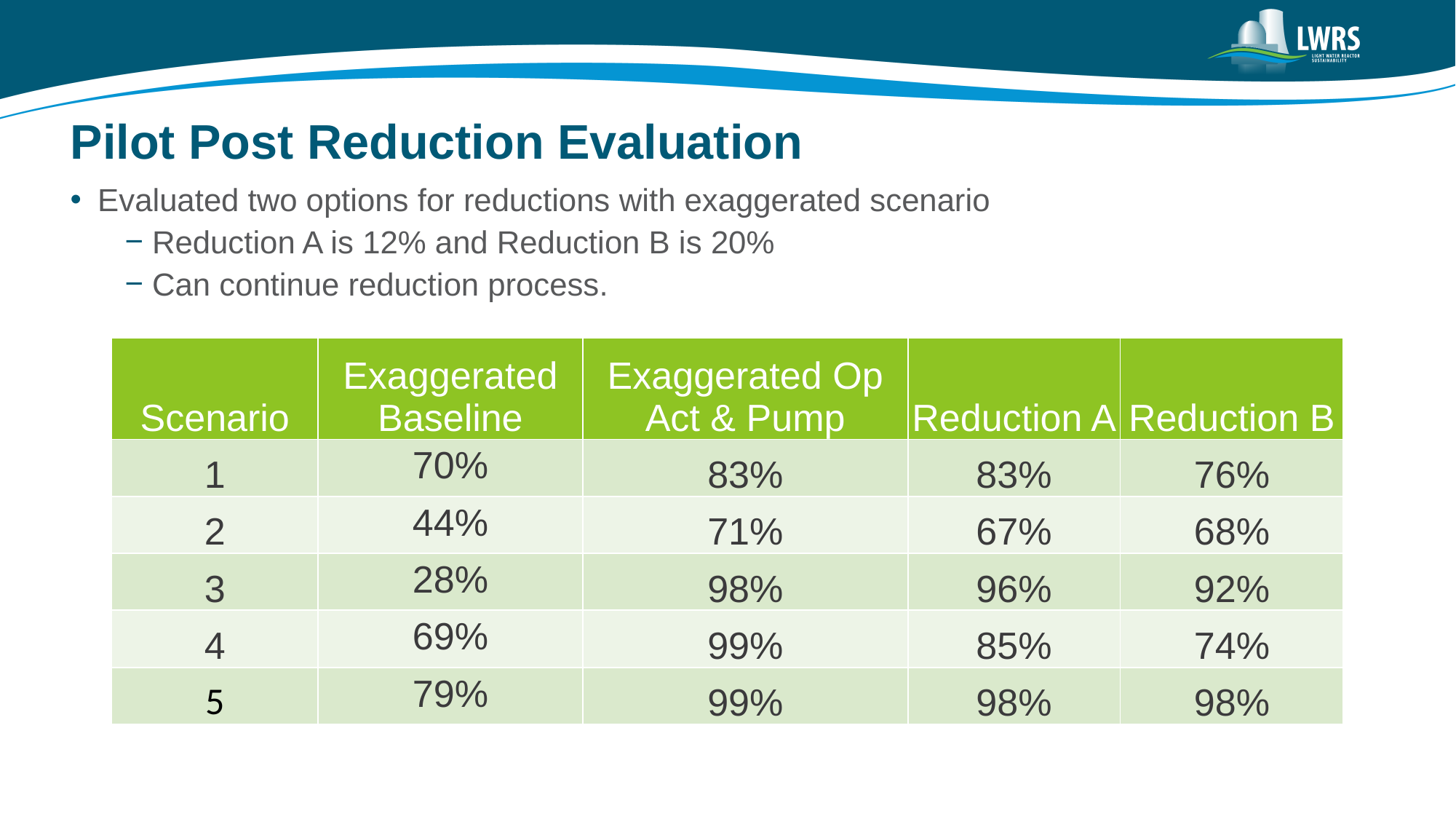

# Pilot Post Reduction Evaluation
Evaluated two options for reductions with exaggerated scenario
Reduction A is 12% and Reduction B is 20%
Can continue reduction process.

| Scenario | Exaggerated Baseline | Exaggerated Op Act & Pump | Reduction A | Reduction B |
| --- | --- | --- | --- | --- |
| 1 | 70% | 83% | 83% | 76% |
| 2 | 44% | 71% | 67% | 68% |
| 3 | 28% | 98% | 96% | 92% |
| 4 | 69% | 99% | 85% | 74% |
| 5 | 79% | 99% | 98% | 98% |